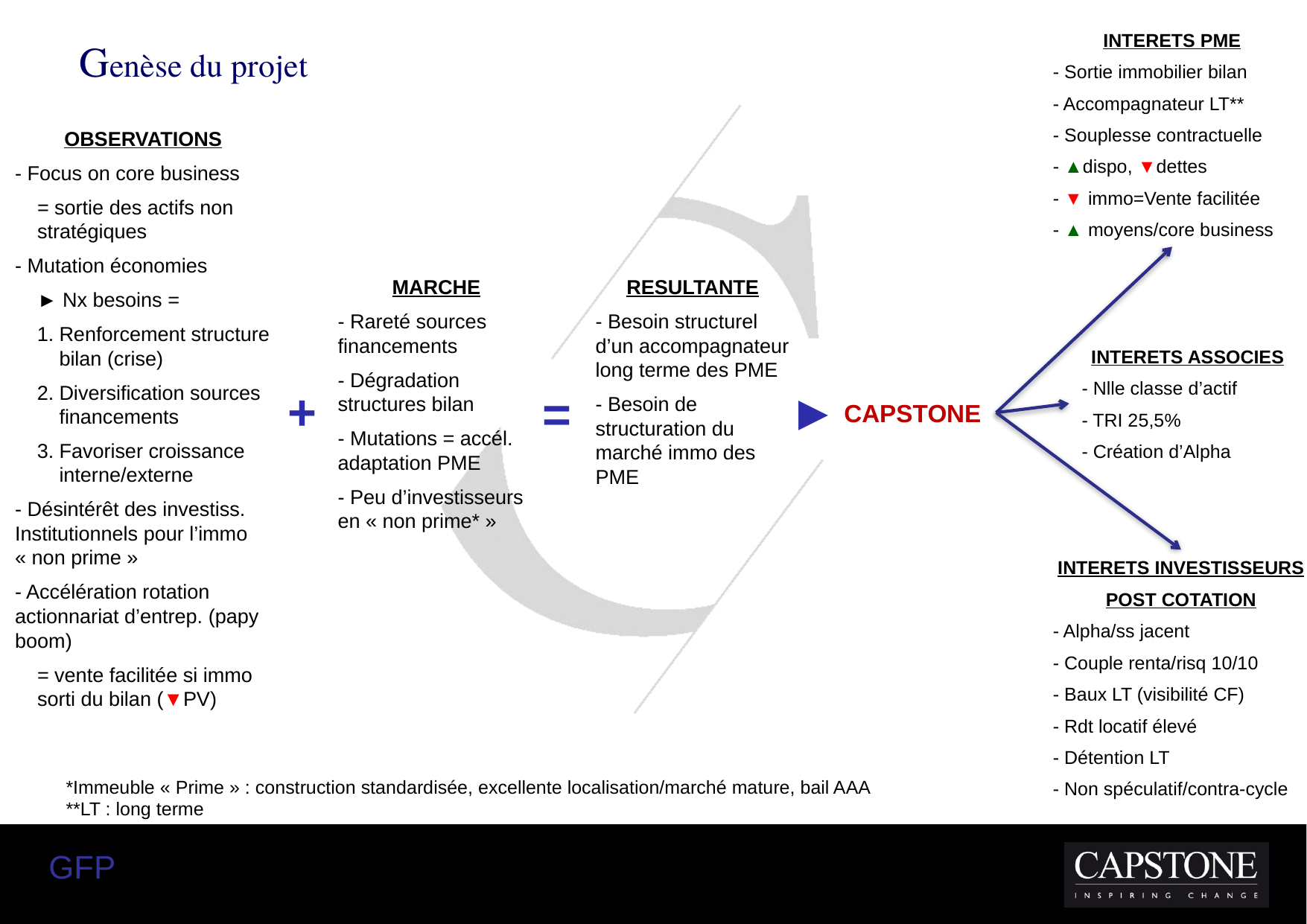

INTERETS PME
- Sortie immobilier bilan
- Accompagnateur LT**
- Souplesse contractuelle
- ▲dispo, ▼dettes
- ▼ immo=Vente facilitée
- ▲ moyens/core business
Genèse du projet
OBSERVATIONS
- Focus on core business
= sortie des actifs non stratégiques
- Mutation économies
► Nx besoins =
Renforcement structure bilan (crise)
Diversification sources financements
Favoriser croissance interne/externe
- Désintérêt des investiss. Institutionnels pour l’immo « non prime »
- Accélération rotation actionnariat d’entrep. (papy boom)
= vente facilitée si immo sorti du bilan (▼PV)
MARCHE
- Rareté sources financements
- Dégradation structures bilan
- Mutations = accél. adaptation PME
- Peu d’investisseurs en « non prime* »
RESULTANTE
- Besoin structurel d’un accompagnateur long terme des PME
- Besoin de structuration du marché immo des PME
INTERETS ASSOCIES
- Nlle classe d’actif
- TRI 25,5%
- Création d’Alpha
+
►
=
CAPSTONE
INTERETS INVESTISSEURS
POST COTATION
- Alpha/ss jacent
- Couple renta/risq 10/10
- Baux LT (visibilité CF)
- Rdt locatif élevé
- Détention LT
- Non spéculatif/contra-cycle
*Immeuble « Prime » : construction standardisée, excellente localisation/marché mature, bail AAA
**LT : long terme